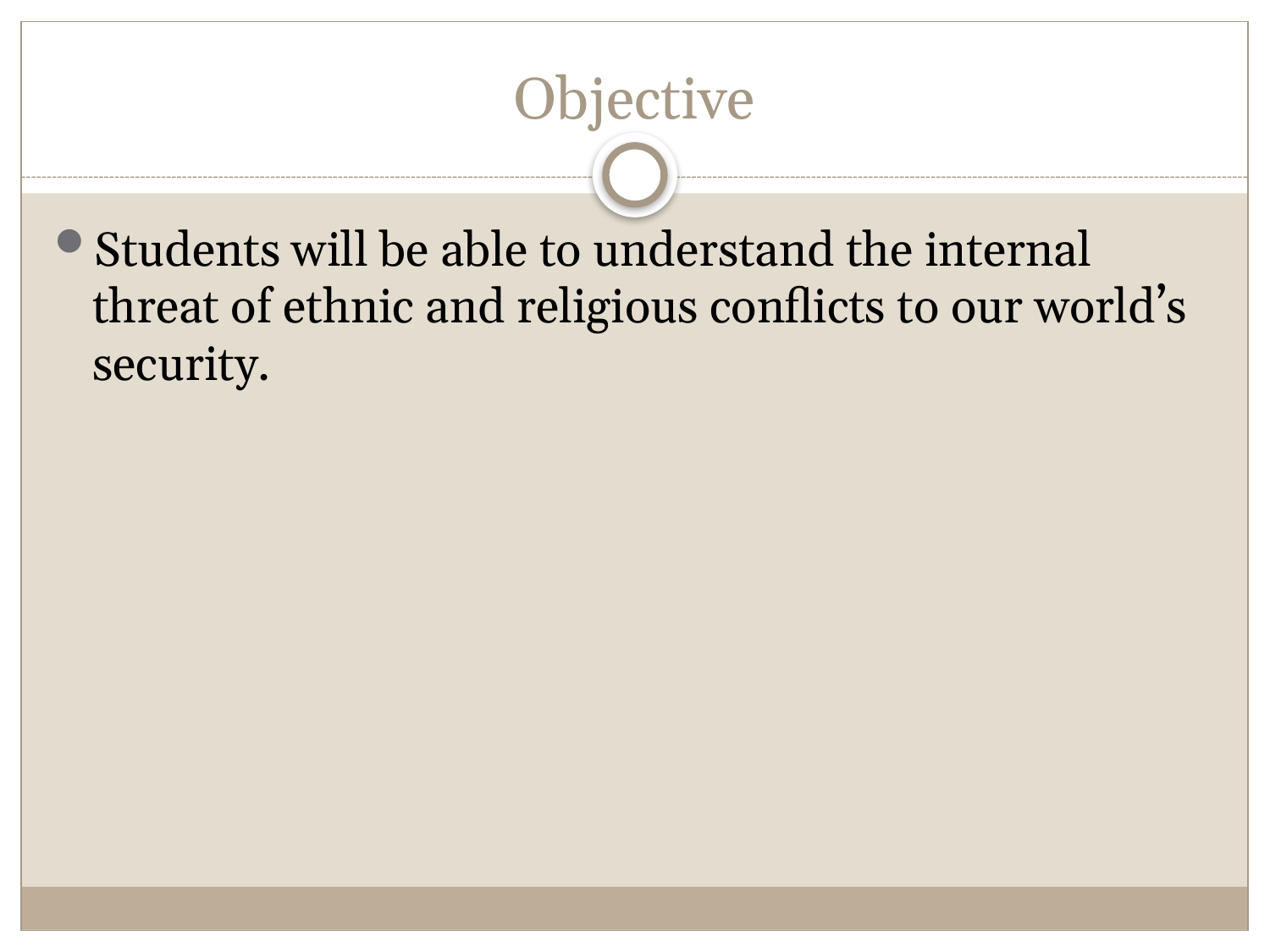

# Objective
Students will be able to understand the internal threat of ethnic and religious conflicts to our world’s security.